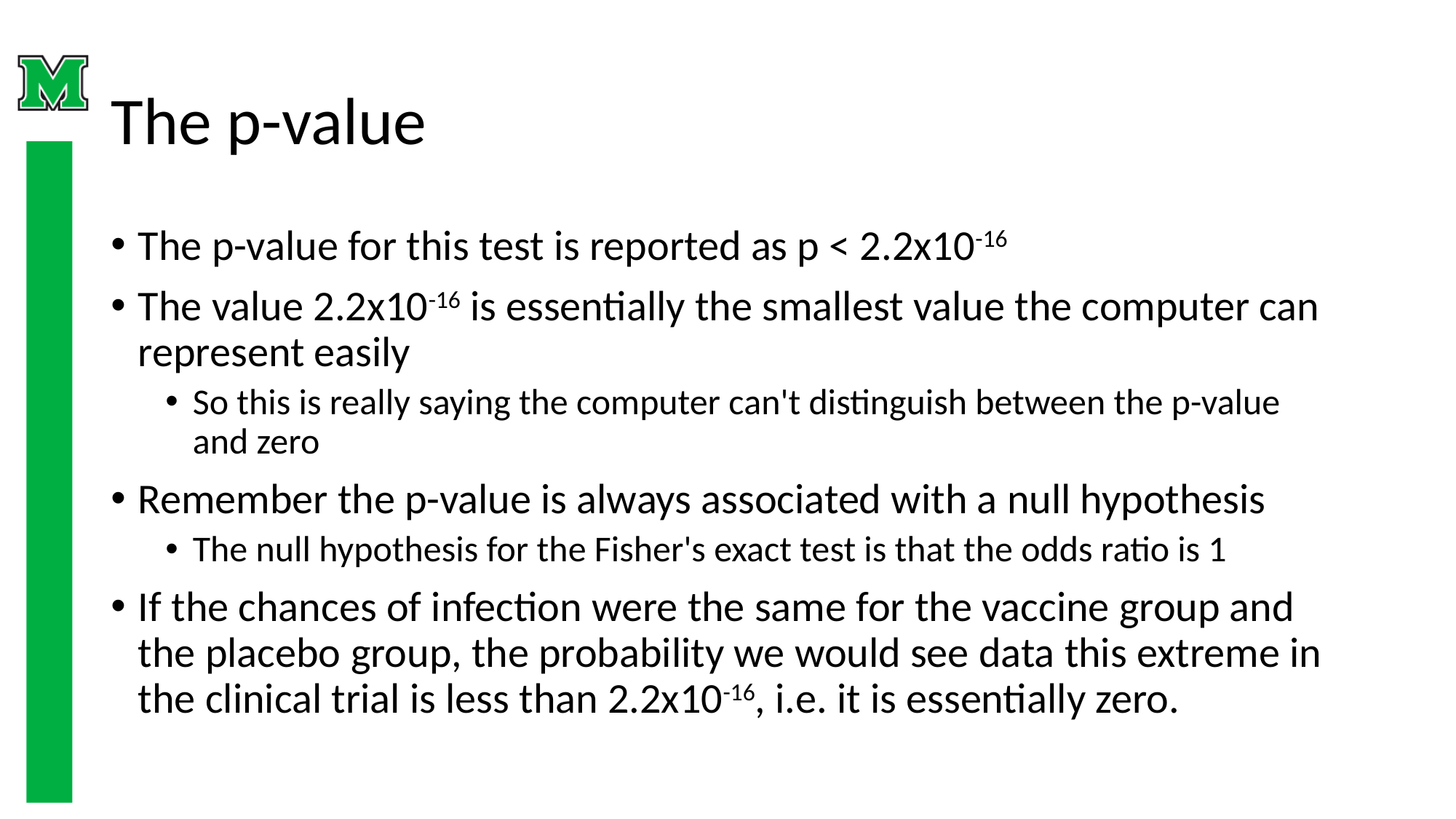

# The p-value
The p-value for this test is reported as p < 2.2x10-16
The value 2.2x10-16 is essentially the smallest value the computer can represent easily
So this is really saying the computer can't distinguish between the p-value and zero
Remember the p-value is always associated with a null hypothesis
The null hypothesis for the Fisher's exact test is that the odds ratio is 1
If the chances of infection were the same for the vaccine group and the placebo group, the probability we would see data this extreme in the clinical trial is less than 2.2x10-16, i.e. it is essentially zero.